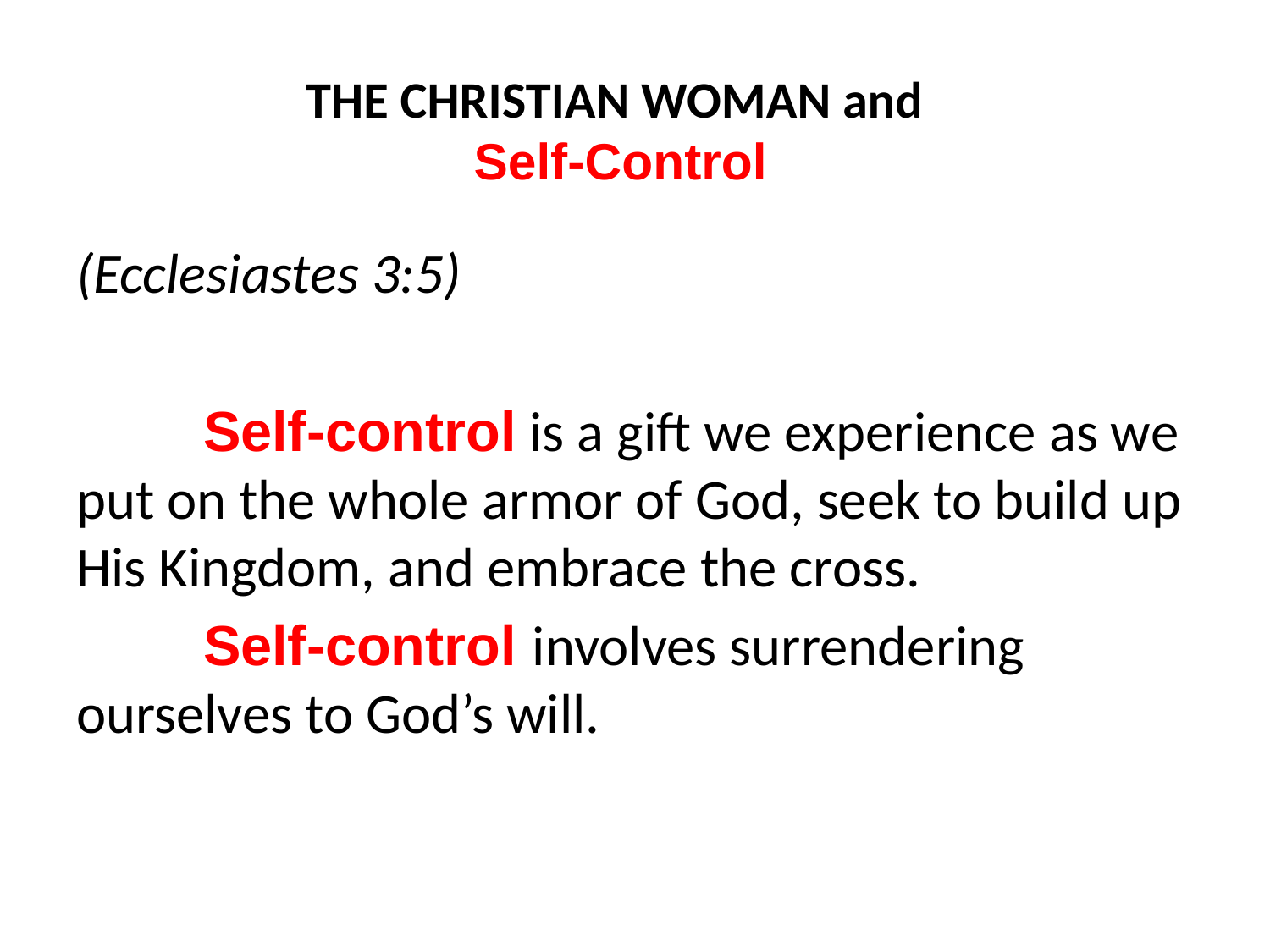

# THE CHRISTIAN WOMAN and Self-Control
(Ecclesiastes 3:5)

	Self-control is a gift we experience as we put on the whole armor of God, seek to build up His Kingdom, and embrace the cross.
	Self-control involves surrendering ourselves to God’s will.